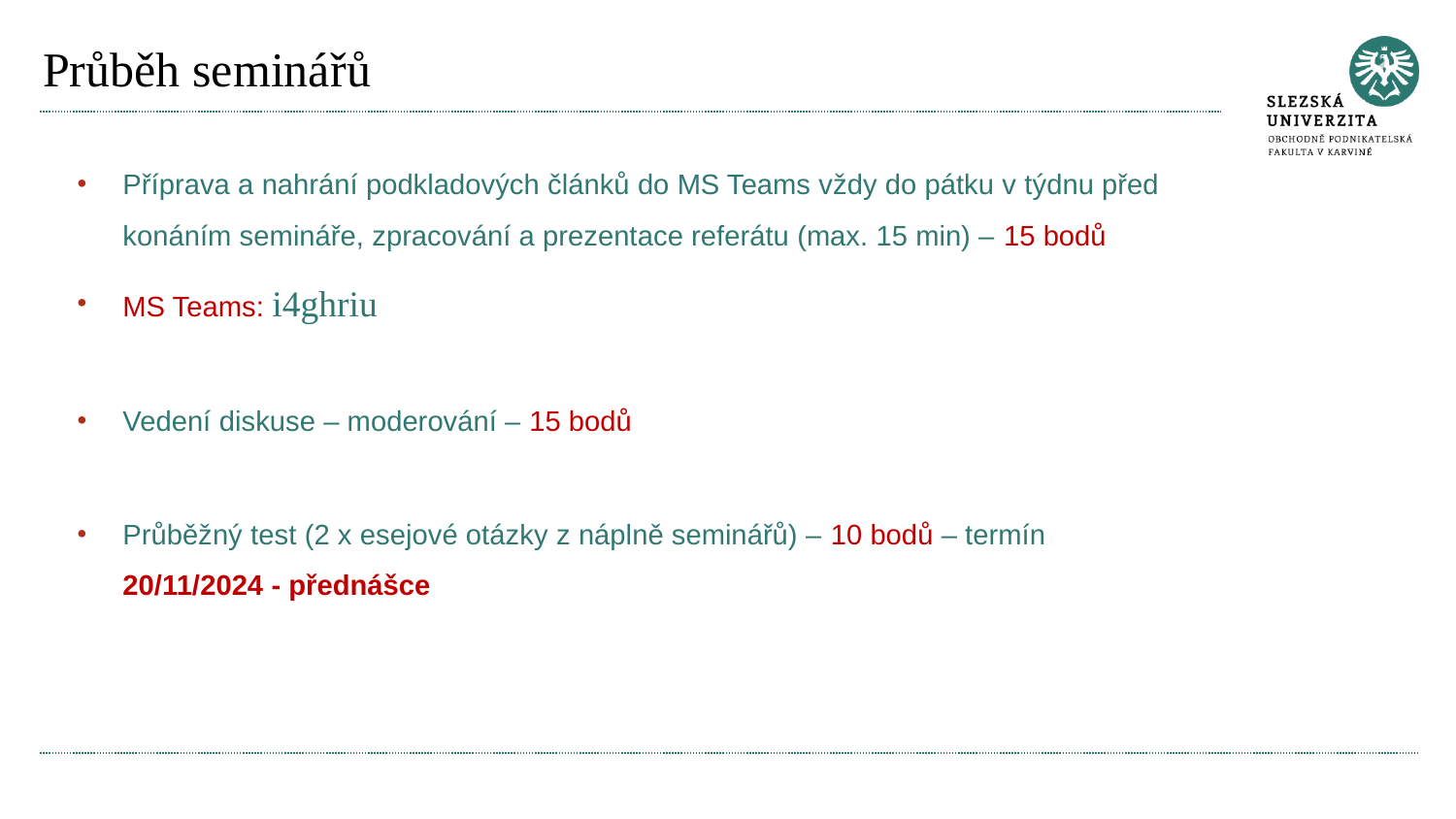

# Průběh seminářů
Příprava a nahrání podkladových článků do MS Teams vždy do pátku v týdnu před konáním semináře, zpracování a prezentace referátu (max. 15 min) – 15 bodů
MS Teams: i4ghriu

Vedení diskuse – moderování – 15 bodů

Průběžný test (2 x esejové otázky z náplně seminářů) – 10 bodů – termín 20/11/2024 - přednášce